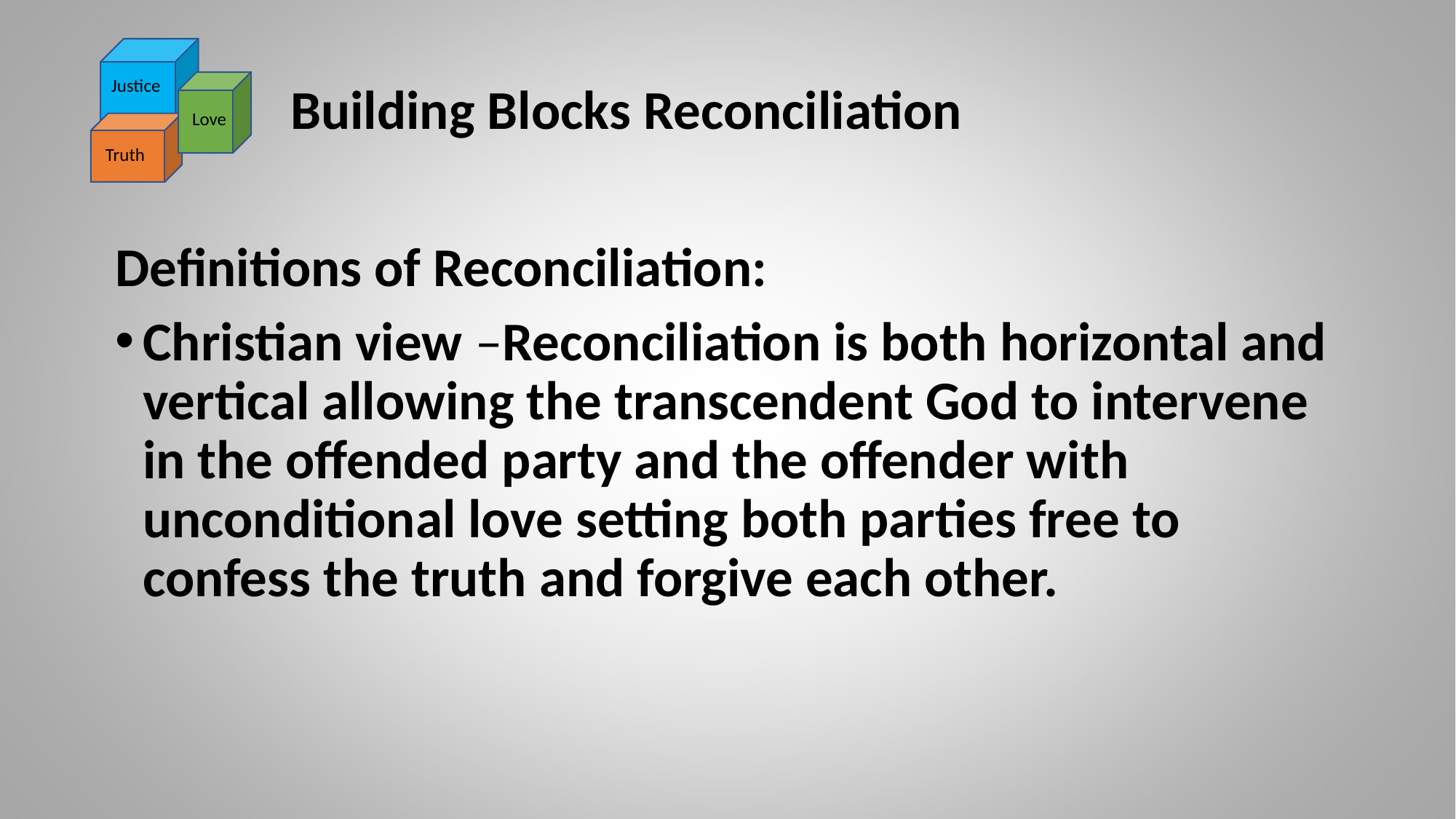

# Building Blocks Reconciliation

Justice

Love

Truth
Definitions of Reconciliation:
Christian view –Reconciliation is both horizontal and vertical allowing the transcendent God to intervene in the offended party and the offender with unconditional love setting both parties free to confess the truth and forgive each other.